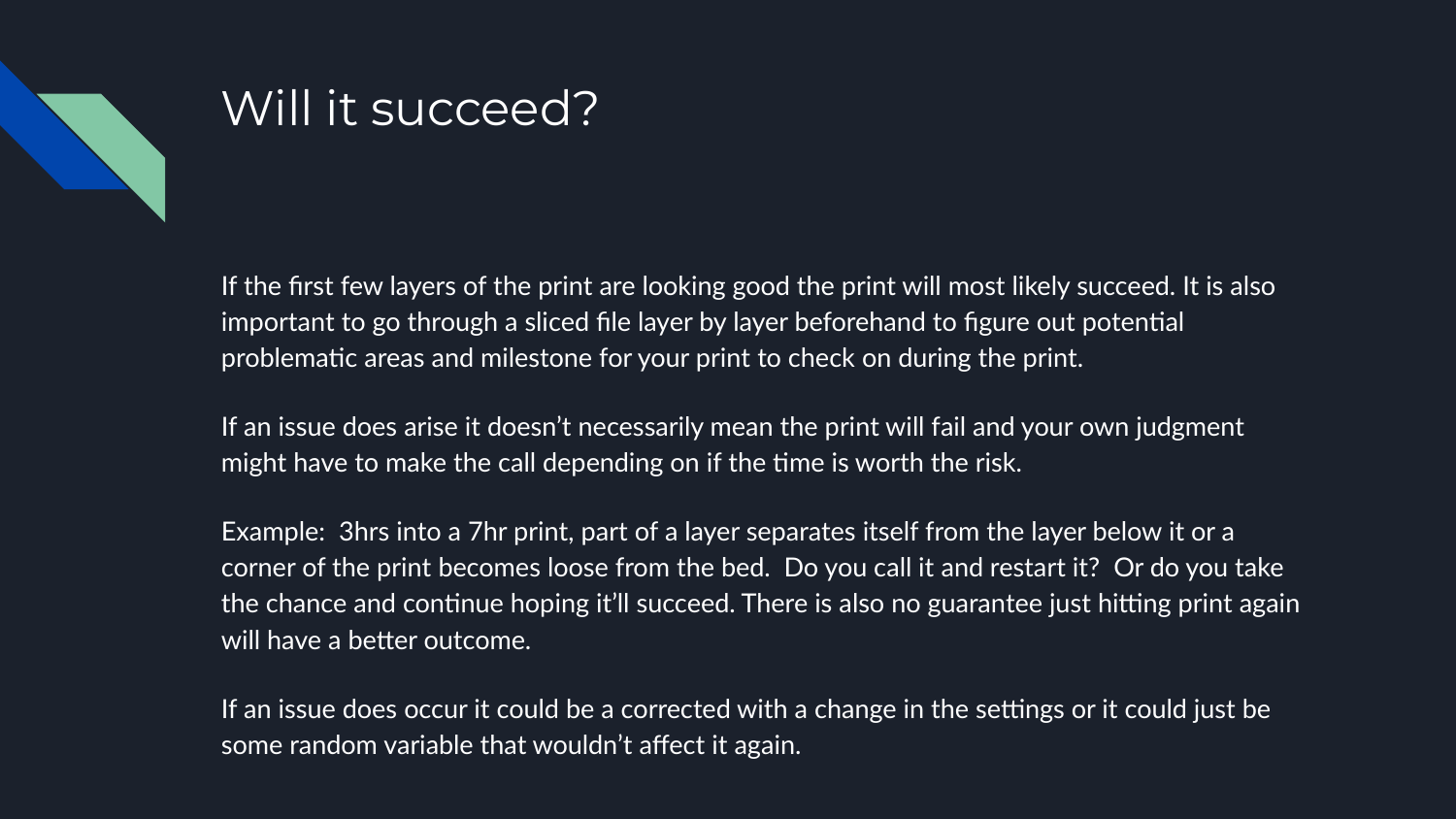

# Will it succeed?
If the first few layers of the print are looking good the print will most likely succeed. It is also important to go through a sliced file layer by layer beforehand to figure out potential problematic areas and milestone for your print to check on during the print.
If an issue does arise it doesn’t necessarily mean the print will fail and your own judgment might have to make the call depending on if the time is worth the risk.
Example:  3hrs into a 7hr print, part of a layer separates itself from the layer below it or a corner of the print becomes loose from the bed.  Do you call it and restart it?  Or do you take the chance and continue hoping it’ll succeed. There is also no guarantee just hitting print again will have a better outcome.
If an issue does occur it could be a corrected with a change in the settings or it could just be some random variable that wouldn’t affect it again.